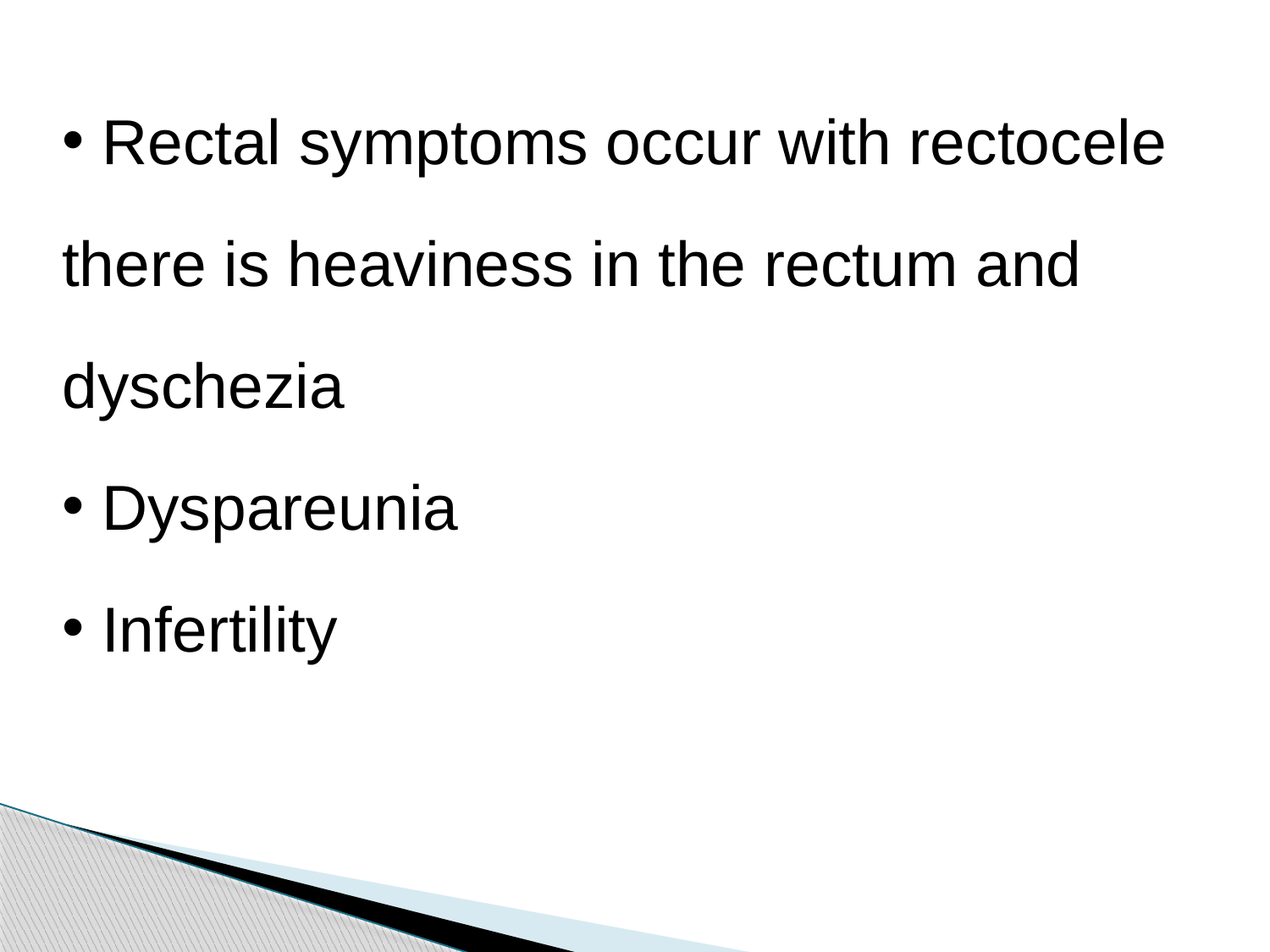

Rectal symptoms occur with rectocele there is heaviness in the rectum and dyschezia
 Dyspareunia
 Infertility